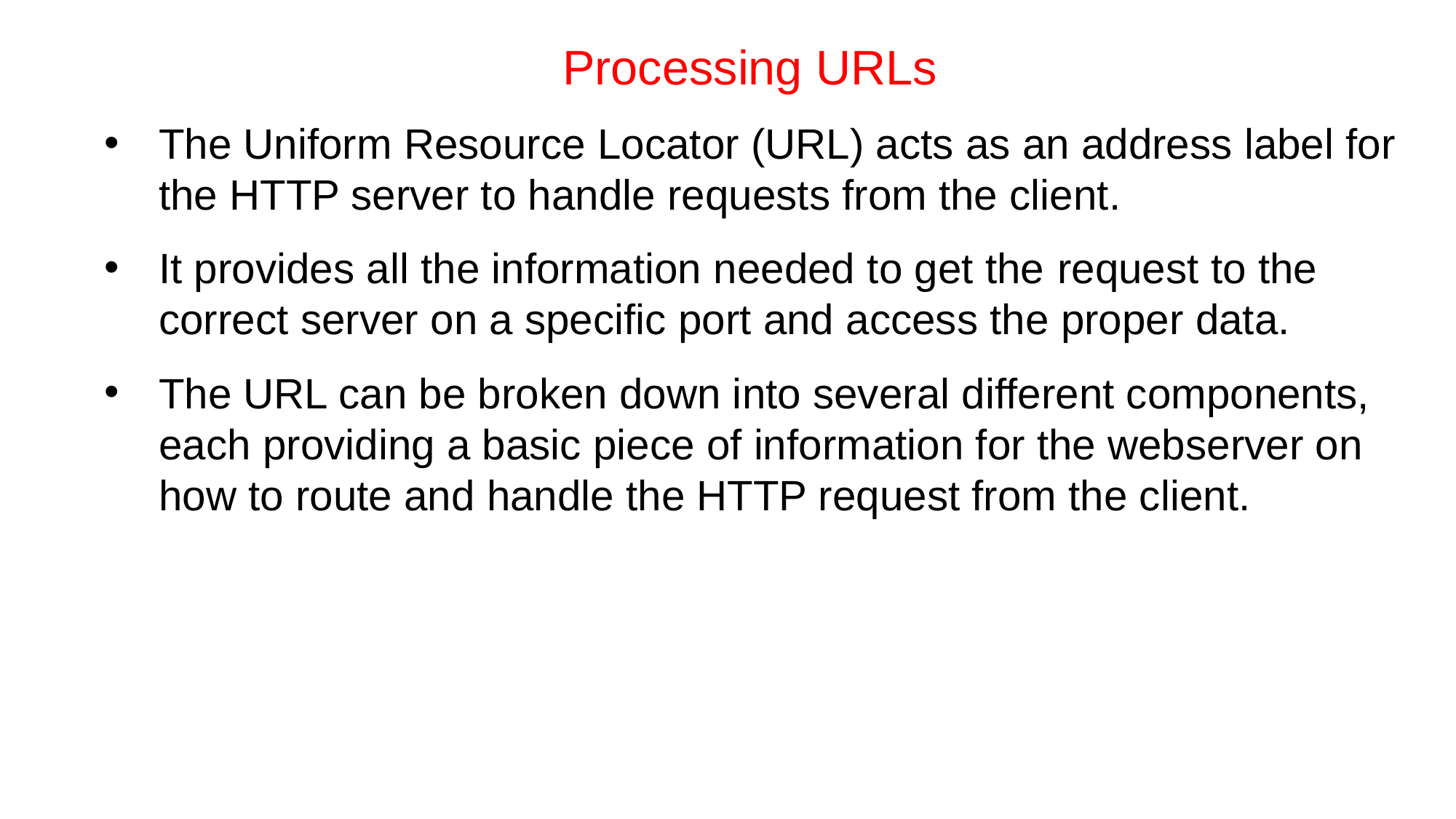

Processing URLs
The Uniform Resource Locator (URL) acts as an address label for the HTTP server to handle requests from the client.
It provides all the information needed to get the request to the correct server on a specific port and access the proper data.
The URL can be broken down into several different components, each providing a basic piece of information for the webserver on how to route and handle the HTTP request from the client.